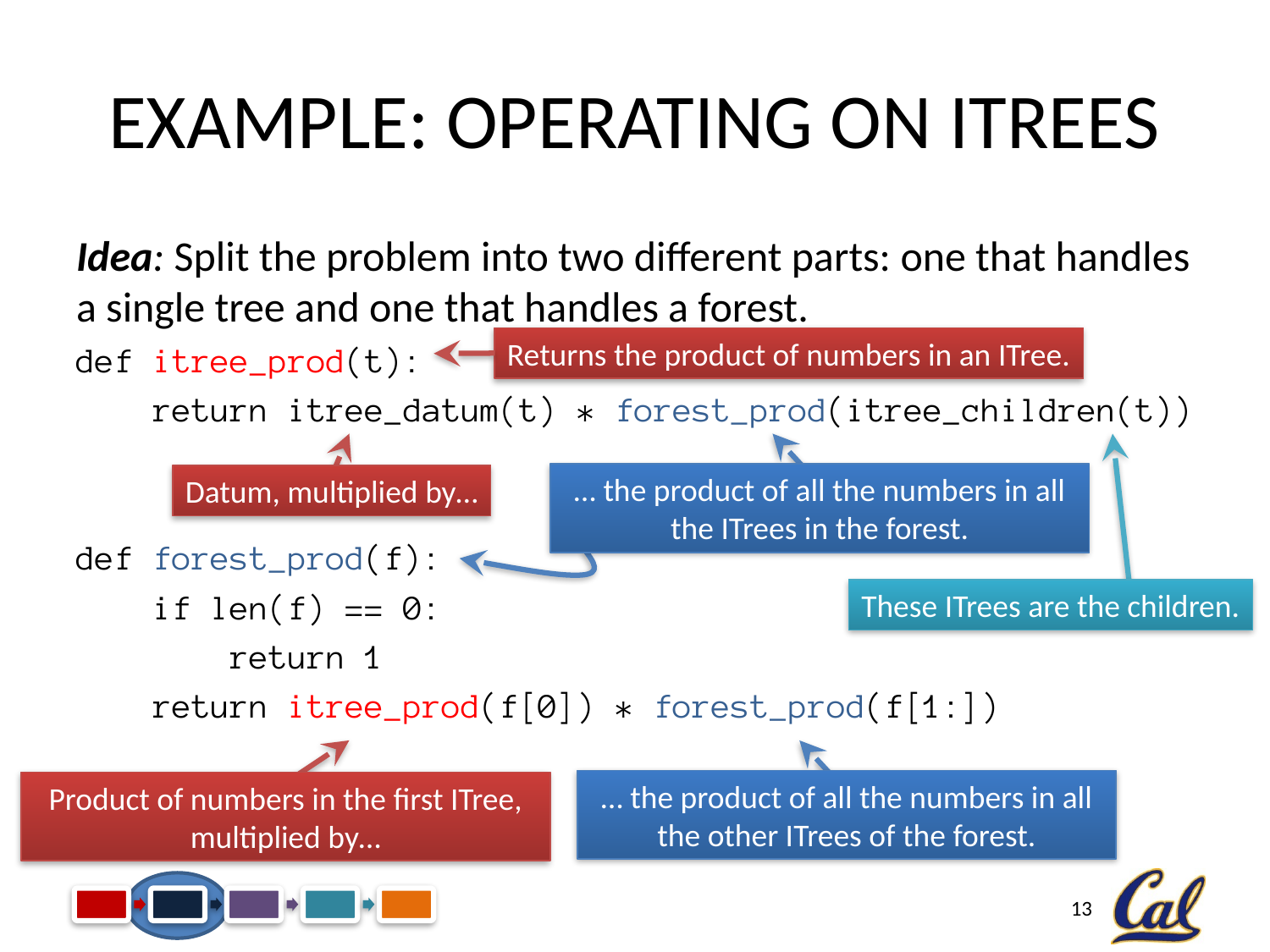

# Example: Operating on ITrees
Idea: Split the problem into two different parts: one that handles a single tree and one that handles a forest.
def itree_prod(t):
    return itree_datum(t) * forest_prod(itree_children(t))

def forest_prod(f):
    if len(f) == 0:
        return 1
    return itree_prod(f[0]) * forest_prod(f[1:])
Returns the product of numbers in an ITree.
Datum, multiplied by…
… the product of all the numbers in all the ITrees in the forest.
These ITrees are the children.

Product of numbers in the first ITree, multiplied by…
… the product of all the numbers in all the other ITrees of the forest.